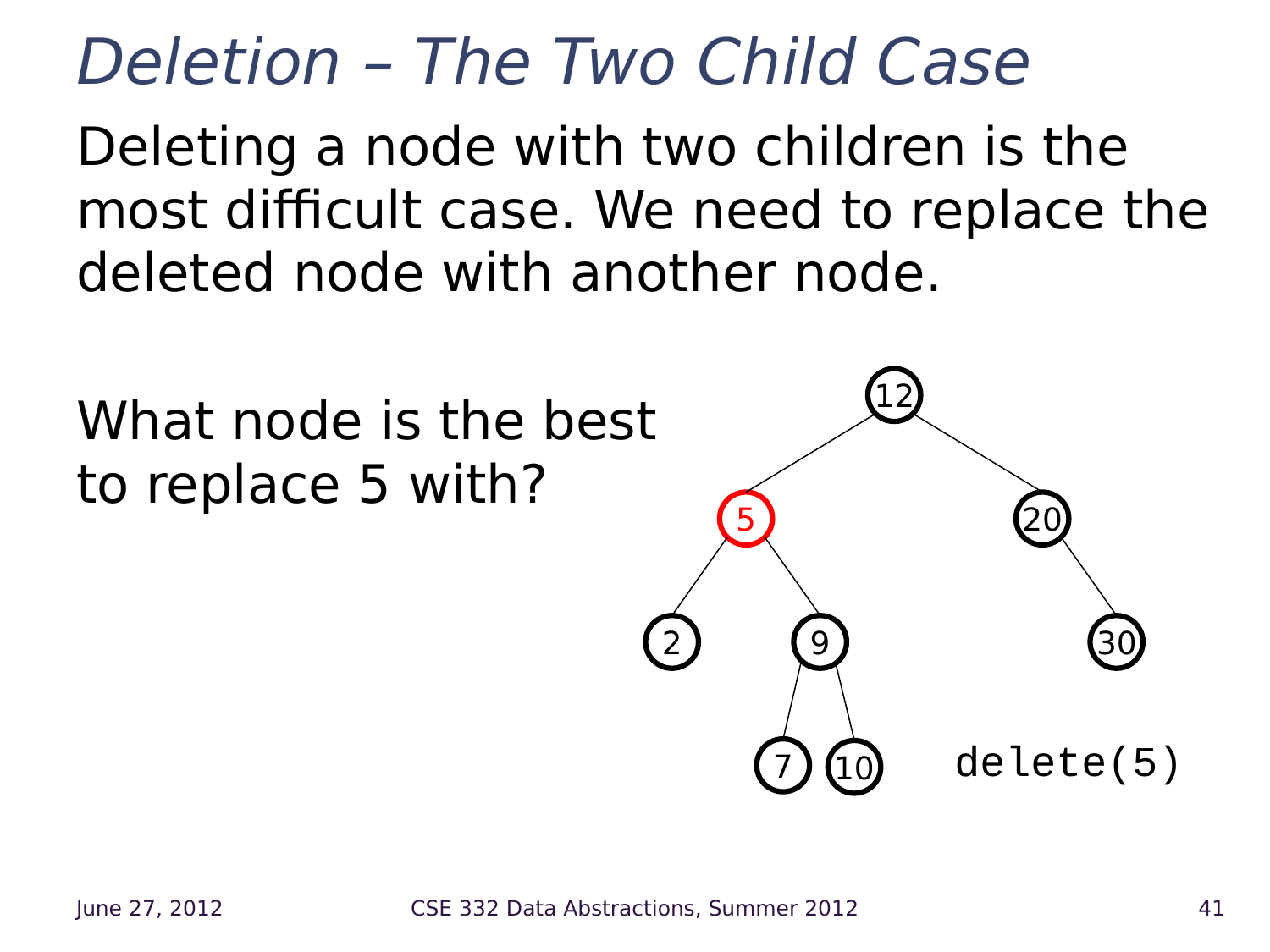

# Deletion – The Two Child Case
Deleting a node with two children is the most difficult case. We need to replace the deleted node with another node.

What node is the best
to replace 5 with?
12
5
20
A value guaranteed to be
between the two subtrees!
  succ from right subtree
-  pred from left subtree
2
9
30
delete(5)
7
10
June 27, 2012
CSE 332 Data Abstractions, Summer 2012
41